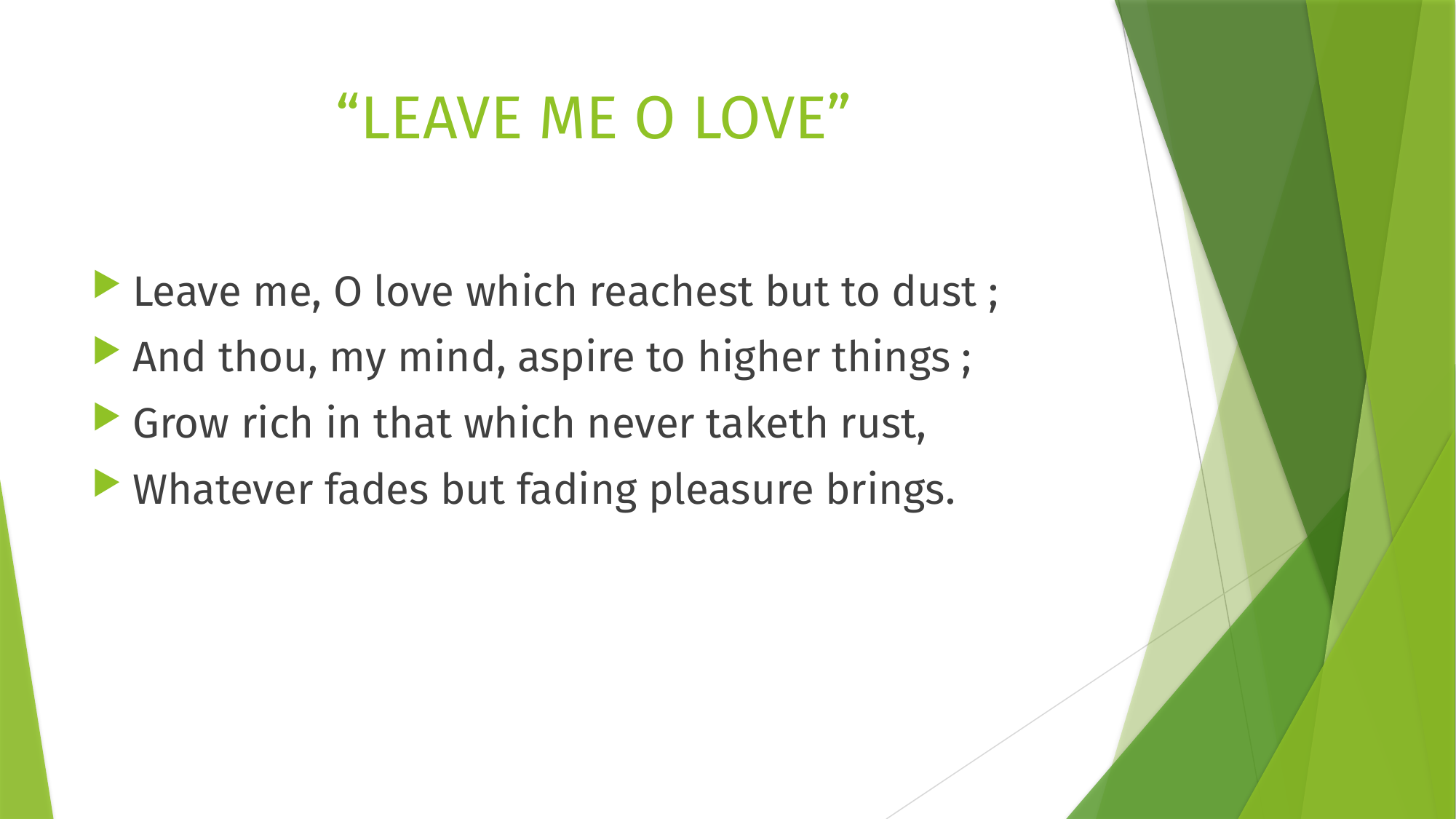

# “LEAVE ME O LOVE”
Leave me, O love which reachest but to dust ;
And thou, my mind, aspire to higher things ;
Grow rich in that which never taketh rust,
Whatever fades but fading pleasure brings.